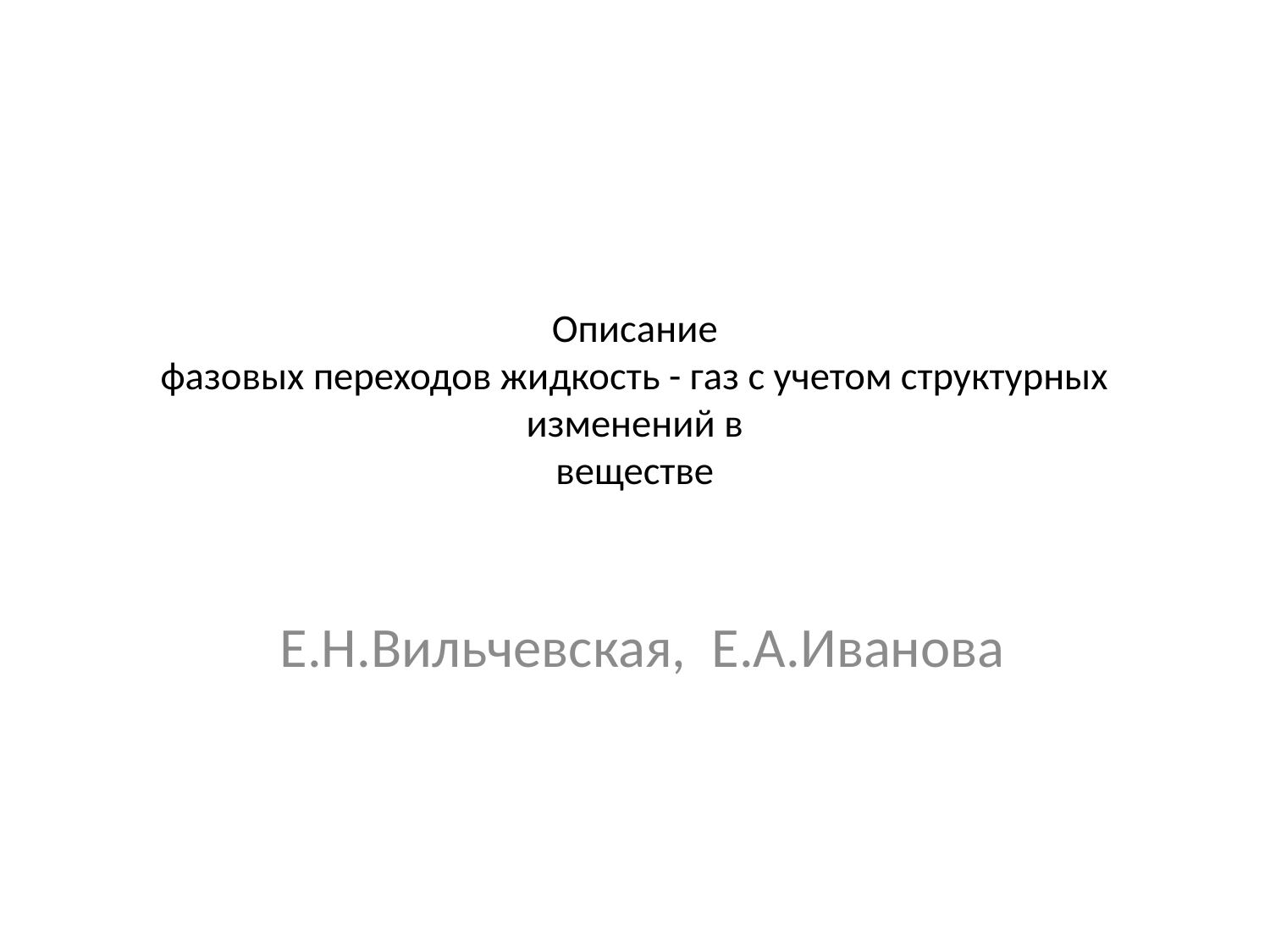

# Описание фазовых переходов жидкость - газ с учетом структурных изменений в веществе
Е.Н.Вильчевская,  Е.А.Иванова